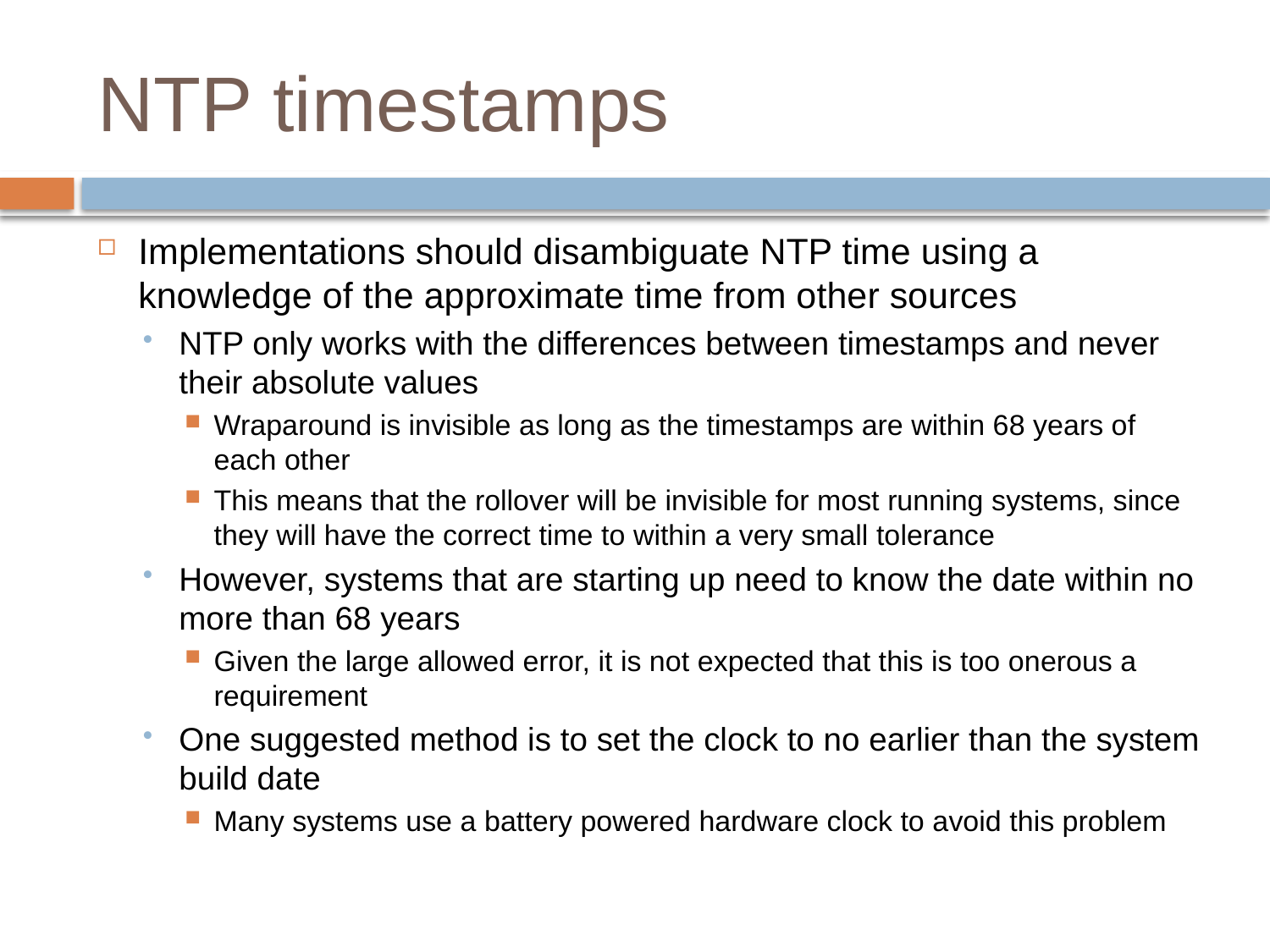

# NTP timestamps
Implementations should disambiguate NTP time using a knowledge of the approximate time from other sources
NTP only works with the differences between timestamps and never their absolute values
Wraparound is invisible as long as the timestamps are within 68 years of each other
This means that the rollover will be invisible for most running systems, since they will have the correct time to within a very small tolerance
However, systems that are starting up need to know the date within no more than 68 years
Given the large allowed error, it is not expected that this is too onerous a requirement
One suggested method is to set the clock to no earlier than the system build date
Many systems use a battery powered hardware clock to avoid this problem